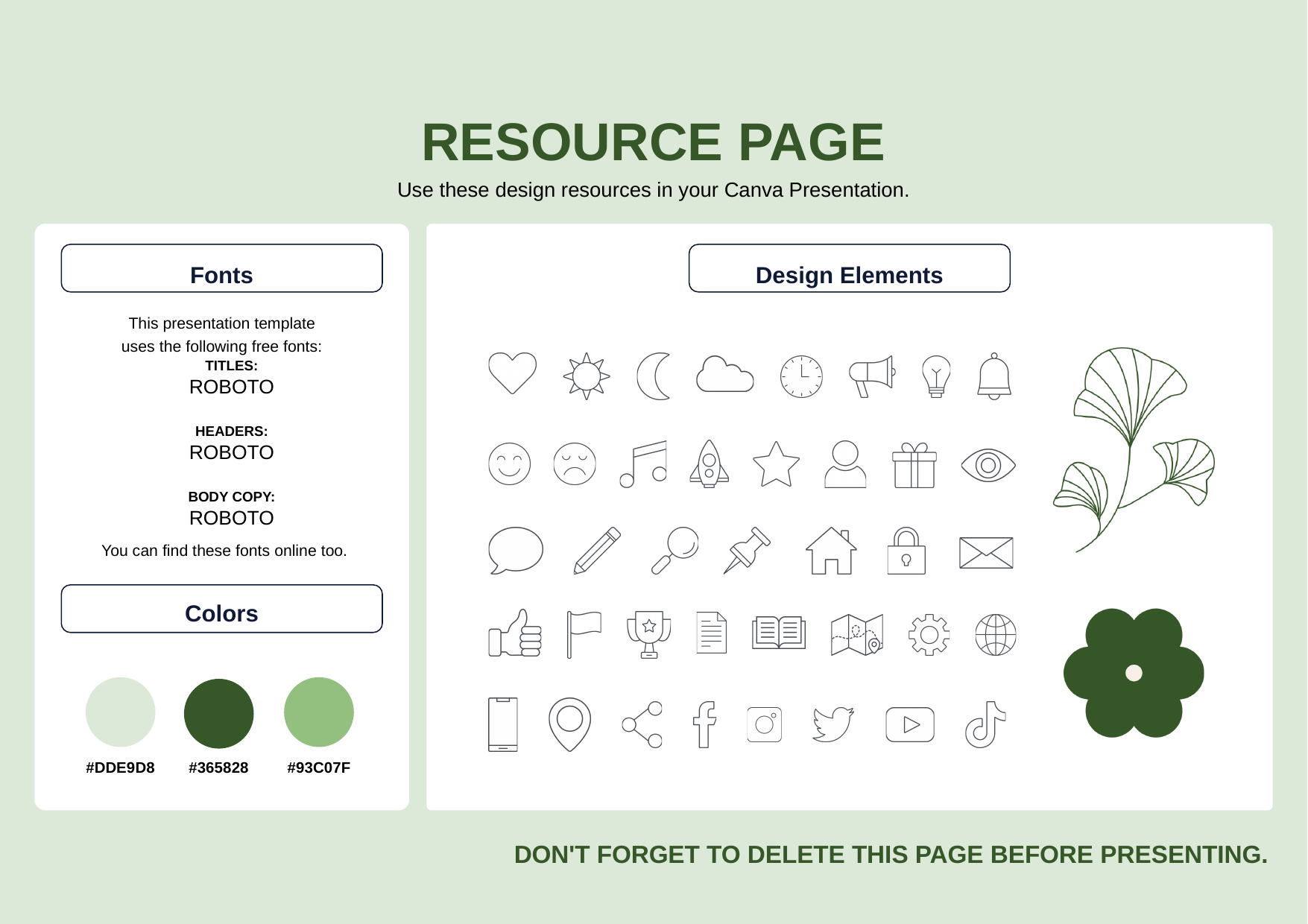

RESOURCE PAGE
Use these design resources in your Canva Presentation.

Fonts
Design Elements
This presentation template
uses the following free fonts:

TITLES:
ROBOTO

HEADERS:
ROBOTO

BODY COPY:
ROBOTO

You can find these fonts online too.

Colors

#DDE9D8
#365828
#93C07F
DON'T FORGET TO DELETE THIS PAGE BEFORE PRESENTING.